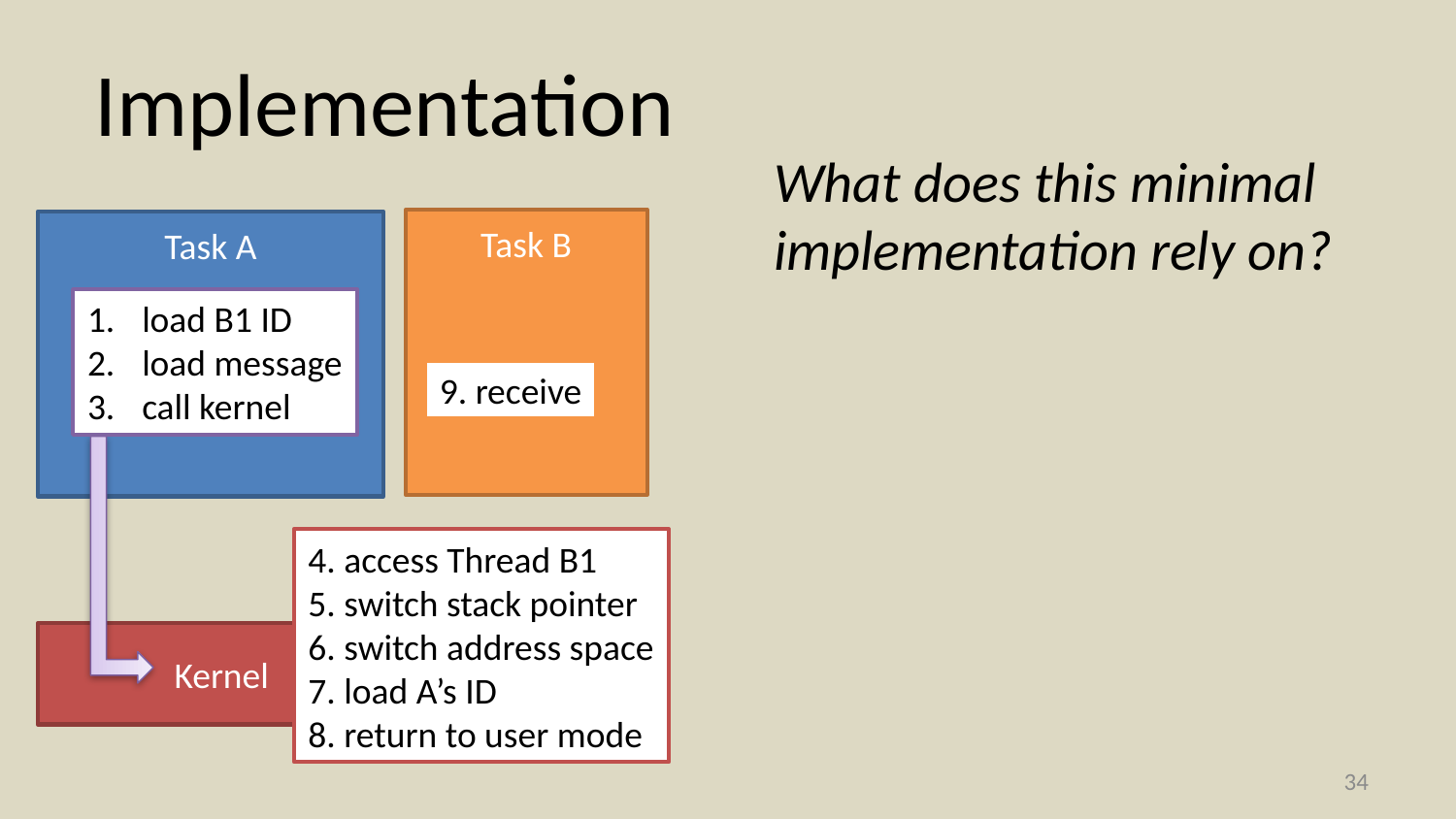

# Implementation
What does this minimal implementation rely on?
Task B

Task A

load B1 ID
load message
call kernel
9. receive

4. access Thread B1
5. switch stack pointer
6. switch address space
7. load A’s ID
8. return to user mode
Kernel
34